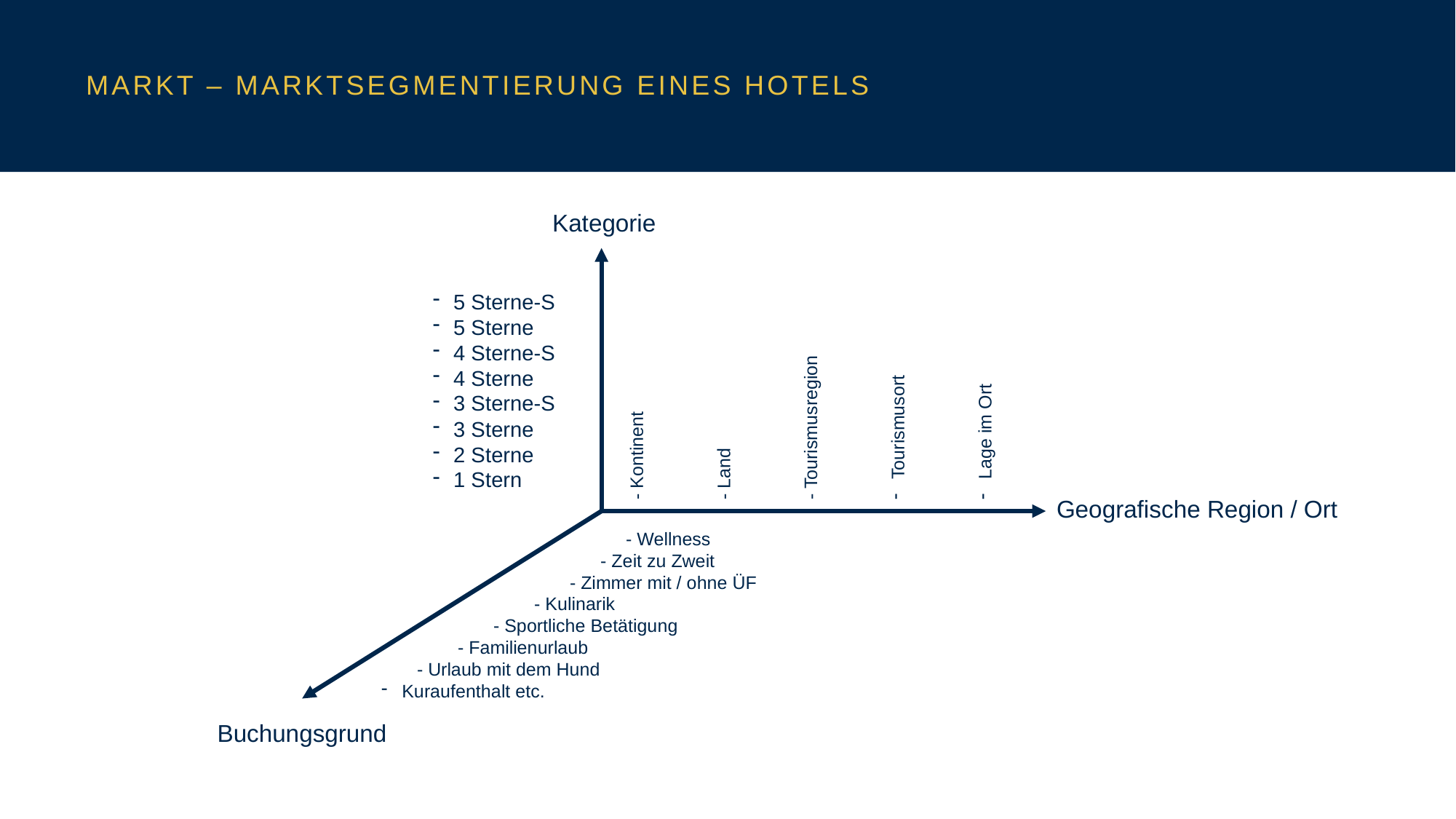

# Markt – marktsegmentierung eines Hotels
- Kontinent

- Land

- Tourismusregion

Tourismusort

Lage im Ort

Kategorie
5 Sterne-S
5 Sterne
4 Sterne-S
4 Sterne
3 Sterne-S
3 Sterne
2 Sterne
1 Stern
Geografische Region / Ort
                                                - Wellness
                                           - Zeit zu Zweit
                                     - Zimmer mit / ohne ÜF
                              - Kulinarik
                      - Sportliche Betätigung
               - Familienurlaub
       - Urlaub mit dem Hund
Kuraufenthalt etc.
Buchungsgrund